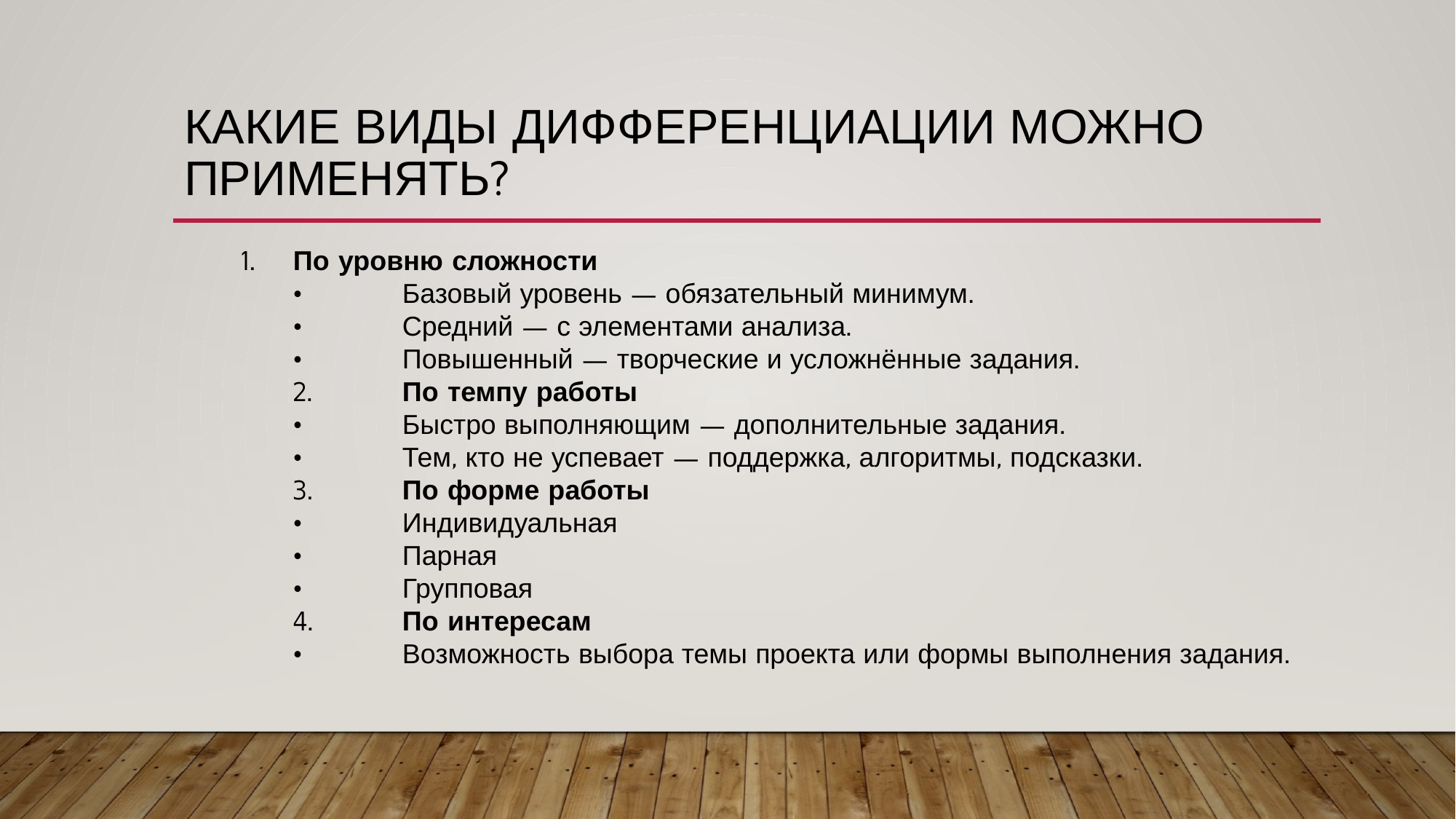

# Какие виды дифференциации можно применять?
       1.	По уровню сложности
	•	Базовый уровень — обязательный минимум.
	•	Средний — с элементами анализа.
	•	Повышенный — творческие и усложнённые задания.
	2.	По темпу работы
	•	Быстро выполняющим — дополнительные задания.
	•	Тем, кто не успевает — поддержка, алгоритмы, подсказки.
	3.	По форме работы
	•	Индивидуальная
	•	Парная
	•	Групповая
	4.	По интересам
	•	Возможность выбора темы проекта или формы выполнения задания.